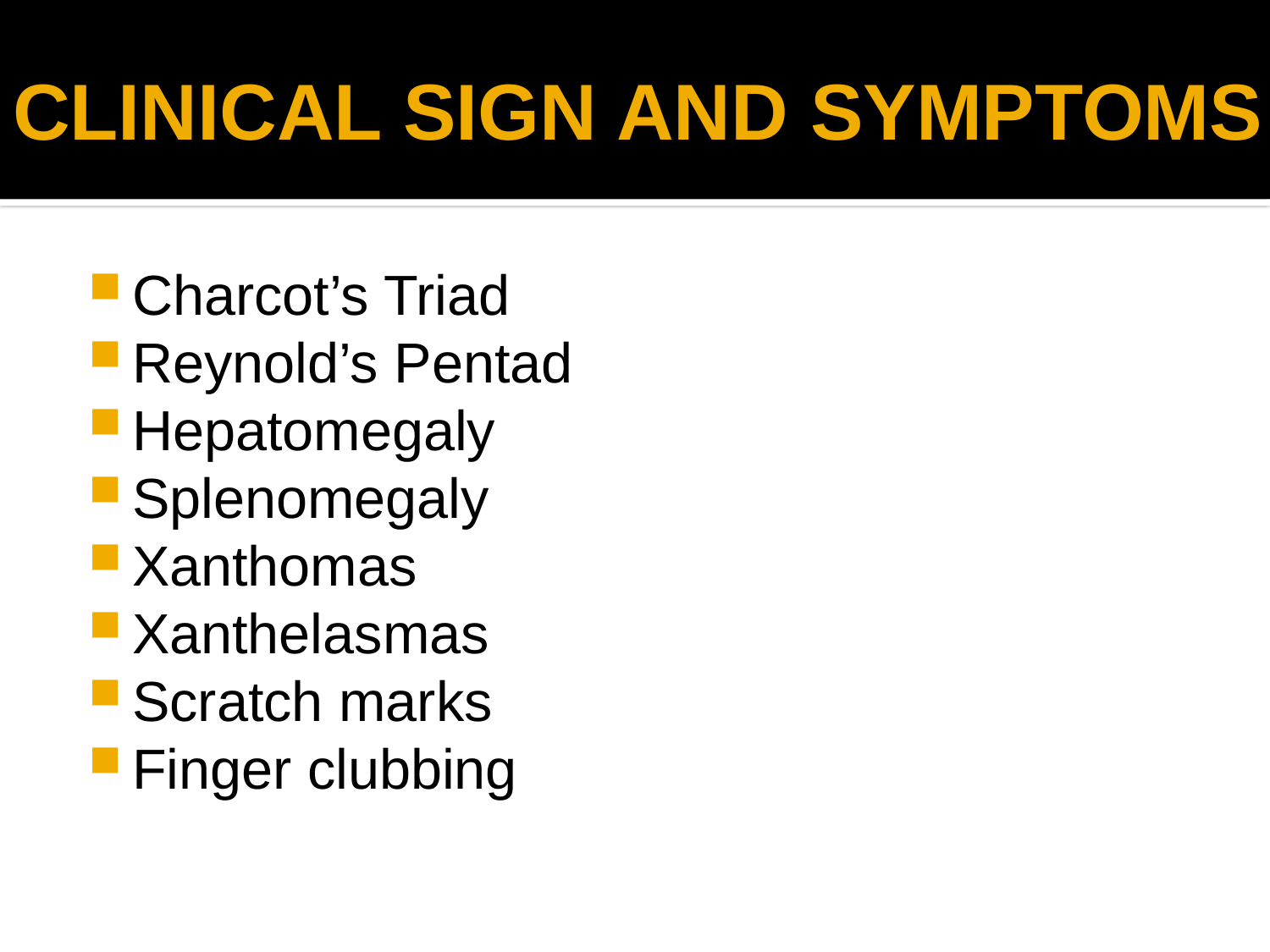

# CLINICAL SIGN AND SYMPTOMS
Charcot’s Triad
Reynold’s Pentad
Hepatomegaly
Splenomegaly
Xanthomas
Xanthelasmas
Scratch marks
Finger clubbing